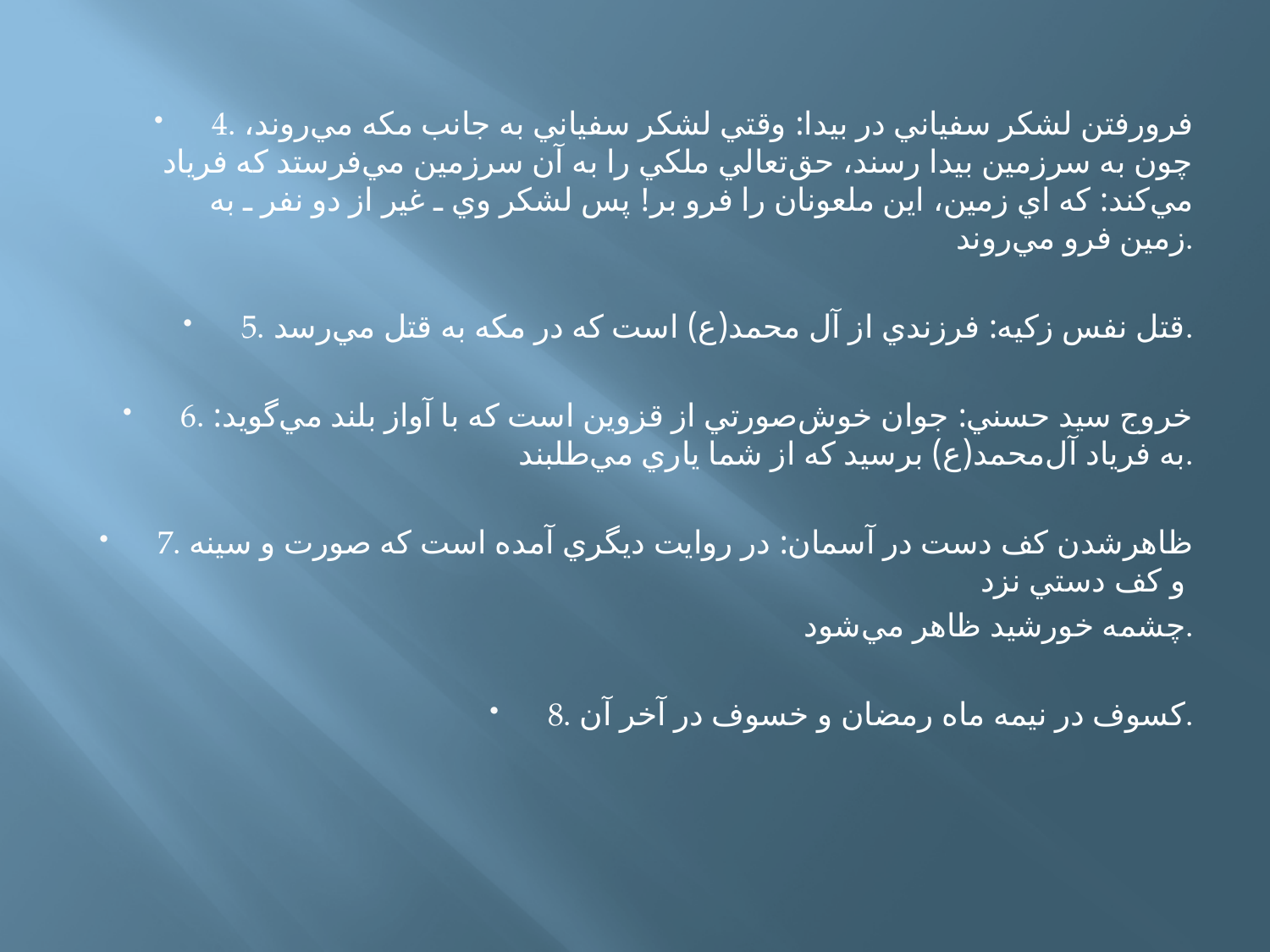

4. فرورفتن لشکر سفياني در بيدا: وقتي لشکر سفياني به جانب مکه مي‌روند، چون به سرزمين بيدا ‌رسند، حق‌تعالي ملکي را به آن سرزمين مي‌فرستد که فرياد مي‌کند: که اي زمين، اين ملعونان را فرو بر! پس لشکر وي ـ غير از دو نفر ـ به زمين فرو مي‌روند.

5. قتل نفس زکيه: فرزندي از آل محمد(ع) است که در مکه به قتل مي‌رسد.

6. خروج سيد حسني: جوان خوش‌صورتي از قزوين است که با آواز بلند مي‌گويد: به فرياد آل‌محمد(ع) برسيد که از شما ياري مي‌طلبند.

7. ظاهر‌شدن کف دست در آسمان: در روايت ديگري آمده است که صورت و سينه و کف دستي نزد
چشمه خورشيد ظاهر مي‌شود.

8. کسوف در نيمه ماه رمضان و خسوف در آخر آن.